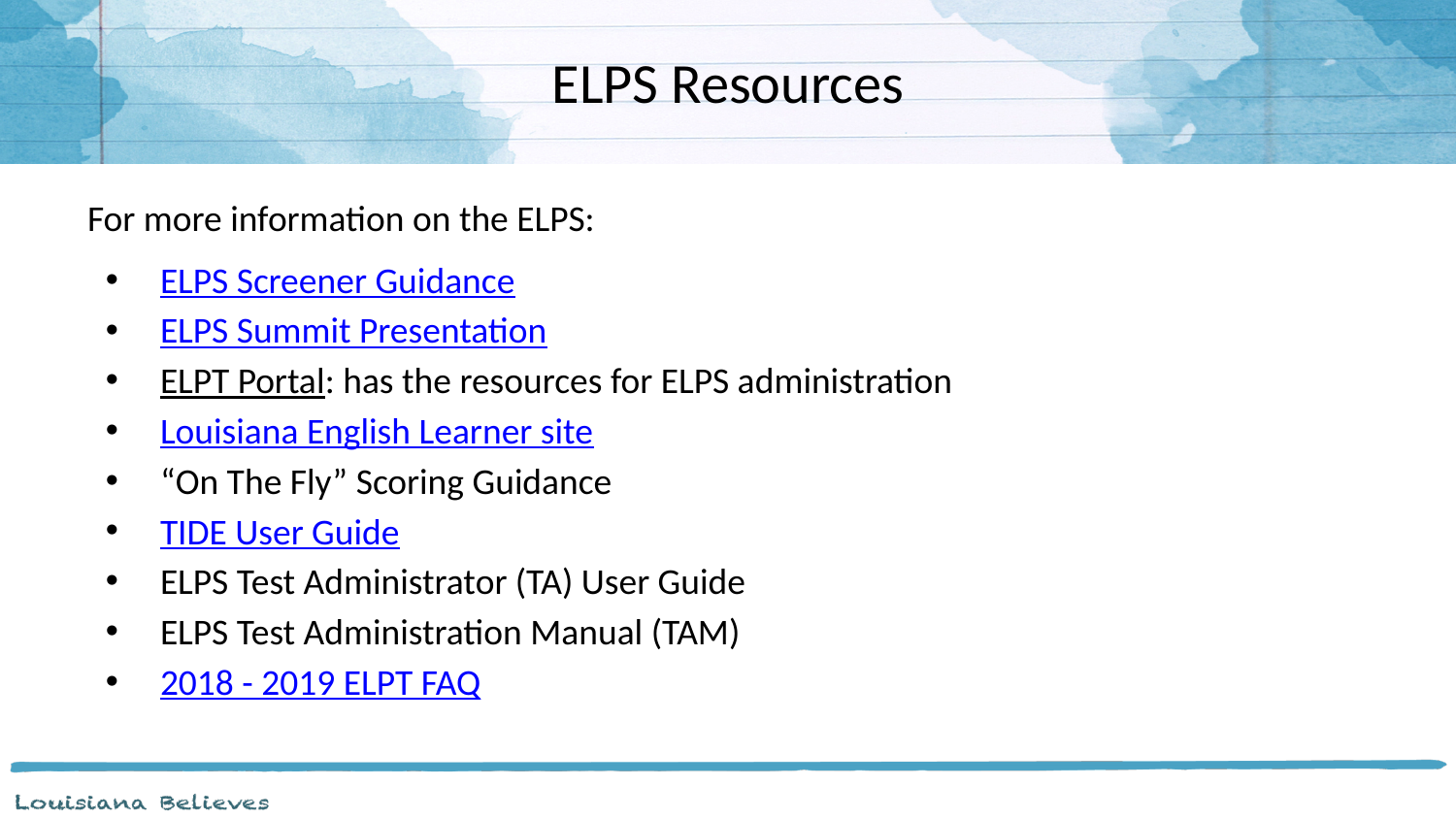

# ELPS Resources
For more information on the ELPS:
ELPS Screener Guidance
ELPS Summit Presentation
ELPT Portal: has the resources for ELPS administration
Louisiana English Learner site
“On The Fly” Scoring Guidance
TIDE User Guide
ELPS Test Administrator (TA) User Guide
ELPS Test Administration Manual (TAM)
2018 - 2019 ELPT FAQ